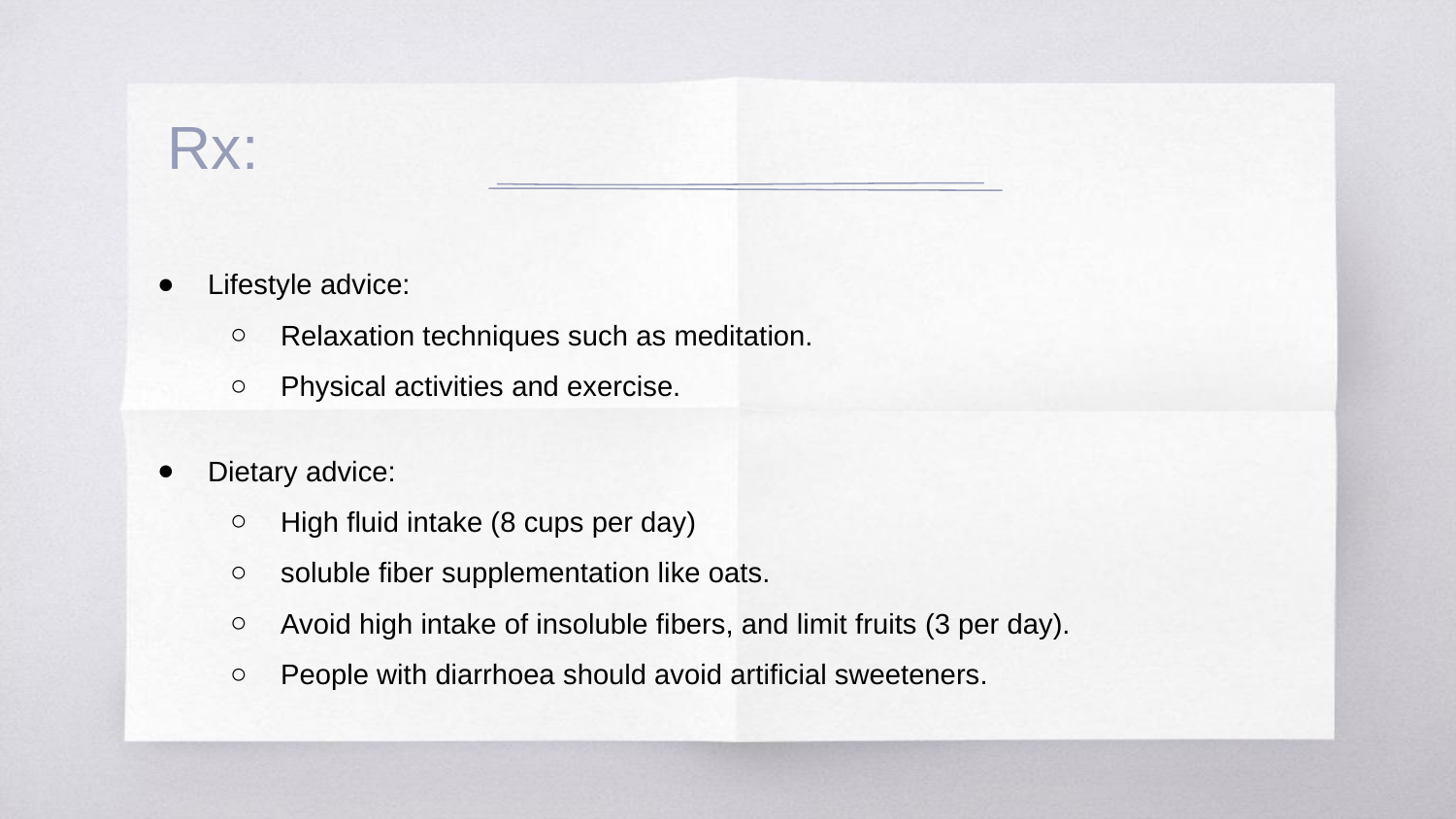

# Rx:
Lifestyle advice:
Relaxation techniques such as meditation.
Physical activities and exercise.

Dietary advice:
High fluid intake (8 cups per day)
soluble fiber supplementation like oats.
Avoid high intake of insoluble fibers, and limit fruits (3 per day).
People with diarrhoea should avoid artificial sweeteners.